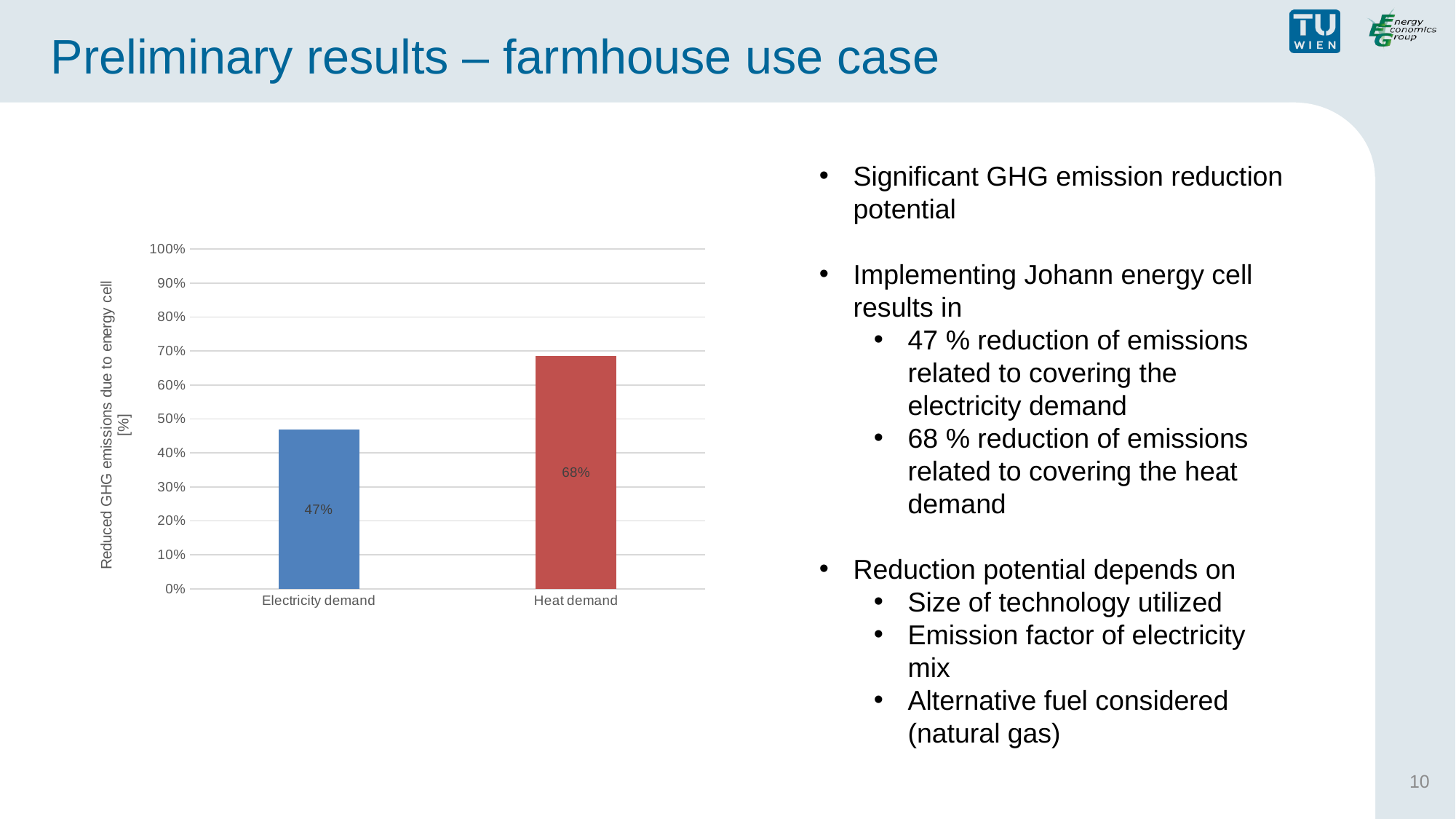

# Preliminary results – farmhouse use case
Significant GHG emission reduction potential

Implementing Johann energy cell results in
47 % reduction of emissions related to covering the electricity demand
68 % reduction of emissions related to covering the heat demand

Reduction potential depends on
Size of technology utilized
Emission factor of electricity mix
Alternative fuel considered (natural gas)

### Chart

| Category |  |
|---|---|
| Electricity demand | 0.46795992498905137 |
| Heat demand | 0.6847355786301885 |
10